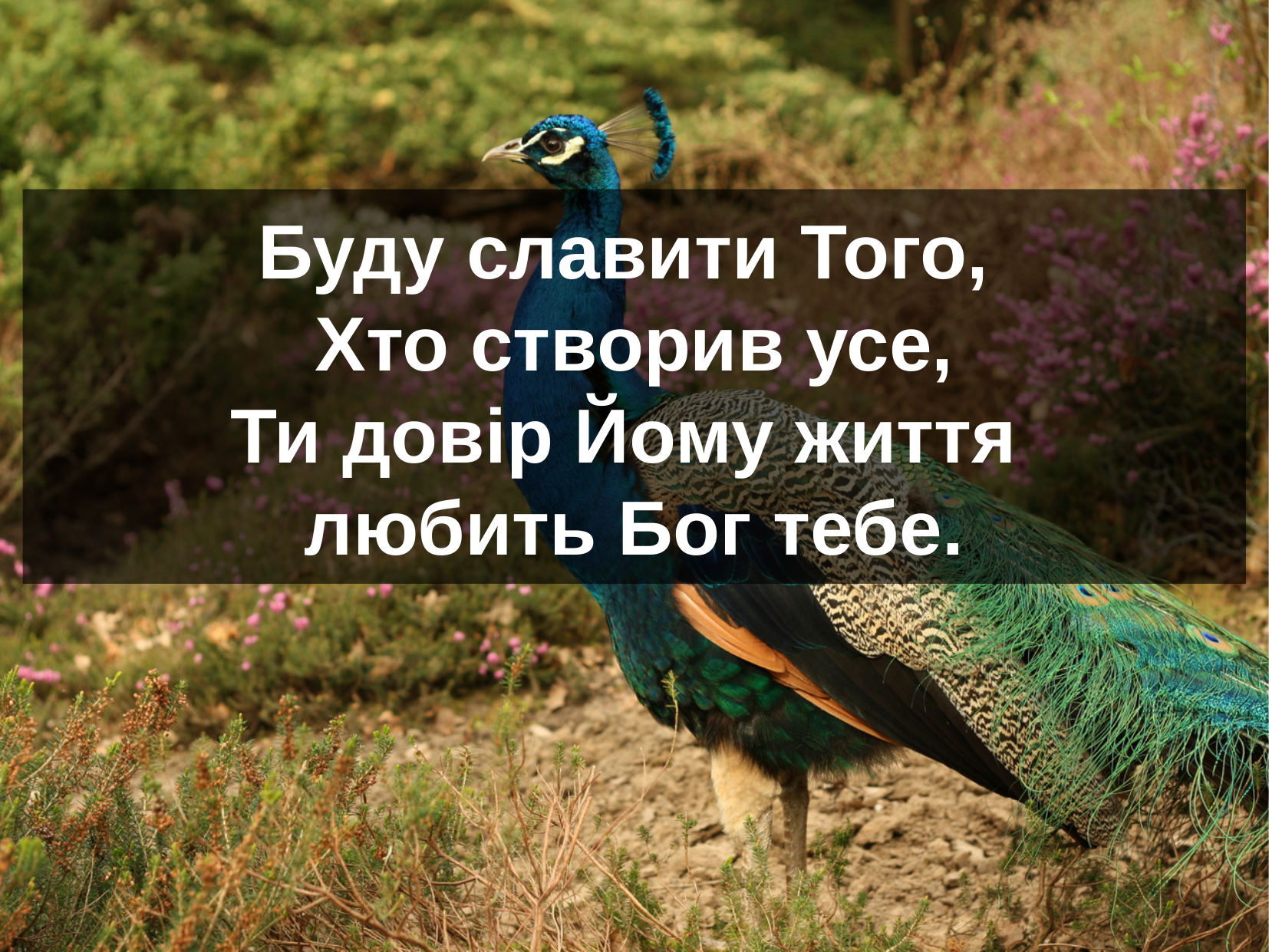

Буду славити Того,
Хто створив усе,
Ти довір Йому життя
любить Бог тебе.